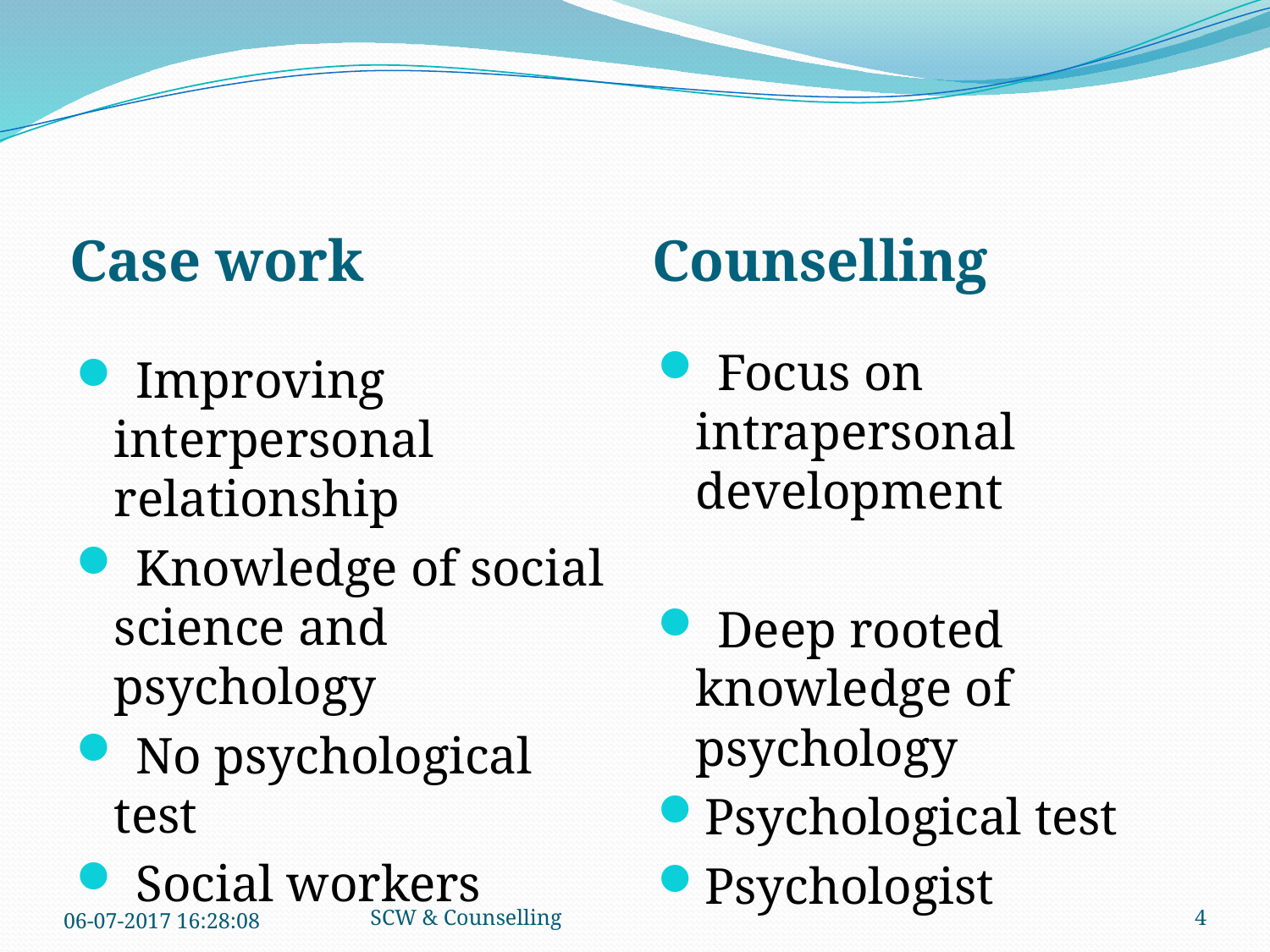

#
Case work
Counselling
 Focus on intrapersonal development

 Deep rooted knowledge of psychology
Psychological test
Psychologist
 Improving interpersonal relationship
 Knowledge of social science and psychology
 No psychological test
 Social workers
06-07-2017 16:28:08
SCW & Counselling
4